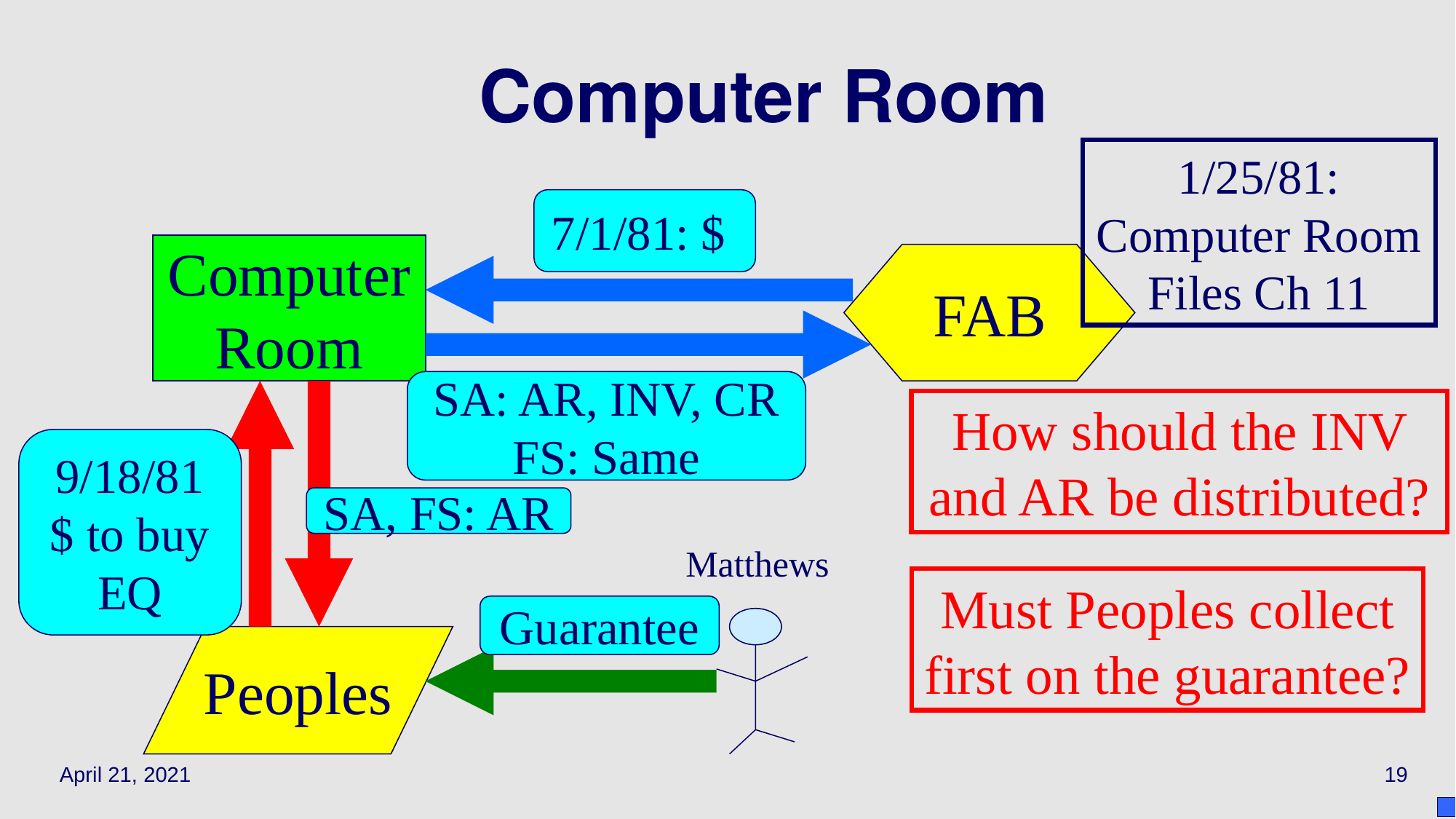

# Computer Room
1/25/81: Computer Room Files Ch 11
7/1/81: $
Computer
Room
FAB

SA: AR, INV, CR
FS: Same

How should the INV and AR be distributed?
9/18/81
$ to buy EQ
SA, FS: AR
Matthews

Must Peoples collect first on the guarantee?
Guarantee
Peoples

April 21, 2021
19